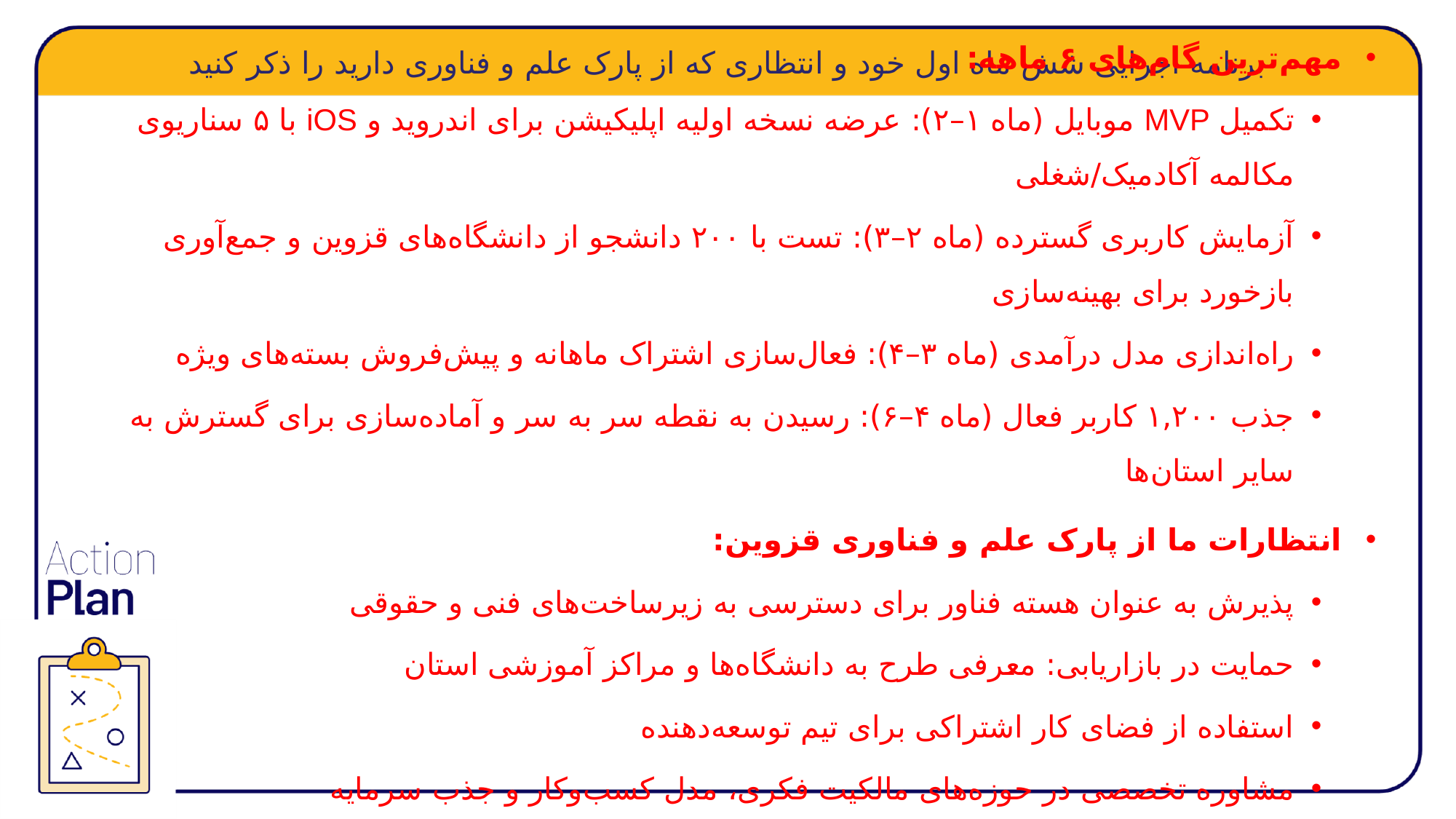

مهم‌ترین گام‌های ۶ ماهه:
تکمیل MVP موبایل (ماه ۱–۲): عرضه نسخه اولیه اپلیکیشن برای اندروید و iOS با ۵ سناریوی مکالمه آکادمیک/شغلی
آزمایش کاربری گسترده (ماه ۲–۳): تست با ۲۰۰ دانشجو از دانشگاه‌های قزوین و جمع‌آوری بازخورد برای بهینه‌سازی
راه‌اندازی مدل درآمدی (ماه ۳–۴): فعال‌سازی اشتراک ماهانه و پیش‌فروش بسته‌های ویژه
جذب ۱,۲۰۰ کاربر فعال (ماه ۴–۶): رسیدن به نقطه سر به سر و آماده‌سازی برای گسترش به سایر استان‌ها
انتظارات ما از پارک علم و فناوری قزوین:
پذیرش به عنوان هسته فناور برای دسترسی به زیرساخت‌های فنی و حقوقی
حمایت در بازاریابی: معرفی طرح به دانشگاه‌ها و مراکز آموزشی استان
استفاده از فضای کار اشتراکی برای تیم توسعه‌دهنده
مشاوره تخصصی در حوزه‌های مالکیت فکری، مدل کسب‌وکار و جذب سرمایه
همکاری در برگزاری رویدادهای آزمایشی در دانشگاه‌های عضو شبکه پارک